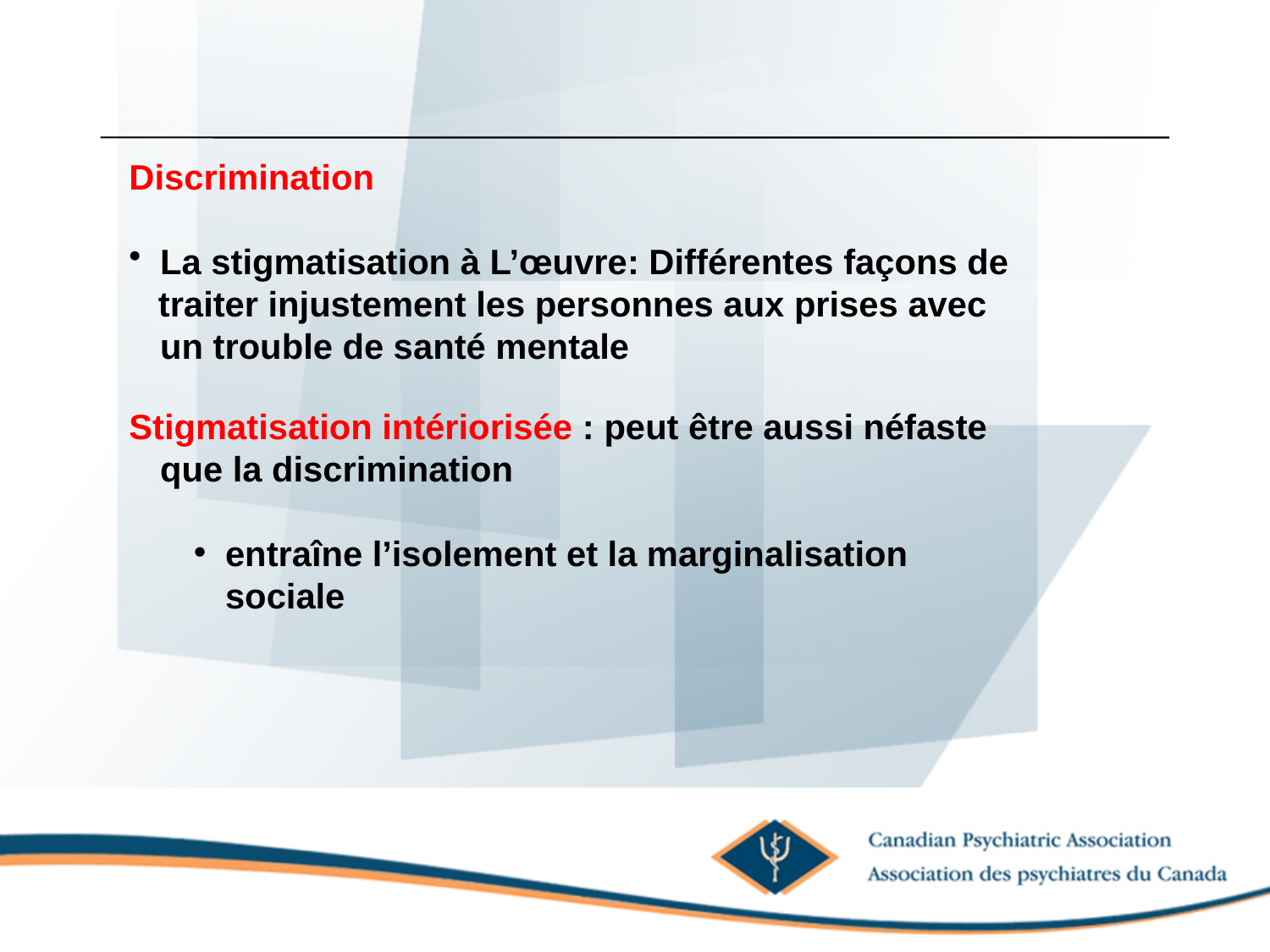

Discrimination

La stigmatisation à L’œuvre: Différentes façons de
   traiter injustement les personnes aux prises avec un trouble de santé mentale

Stigmatisation intériorisée : peut être aussi néfaste que la discrimination

entraîne l’isolement et la marginalisation sociale